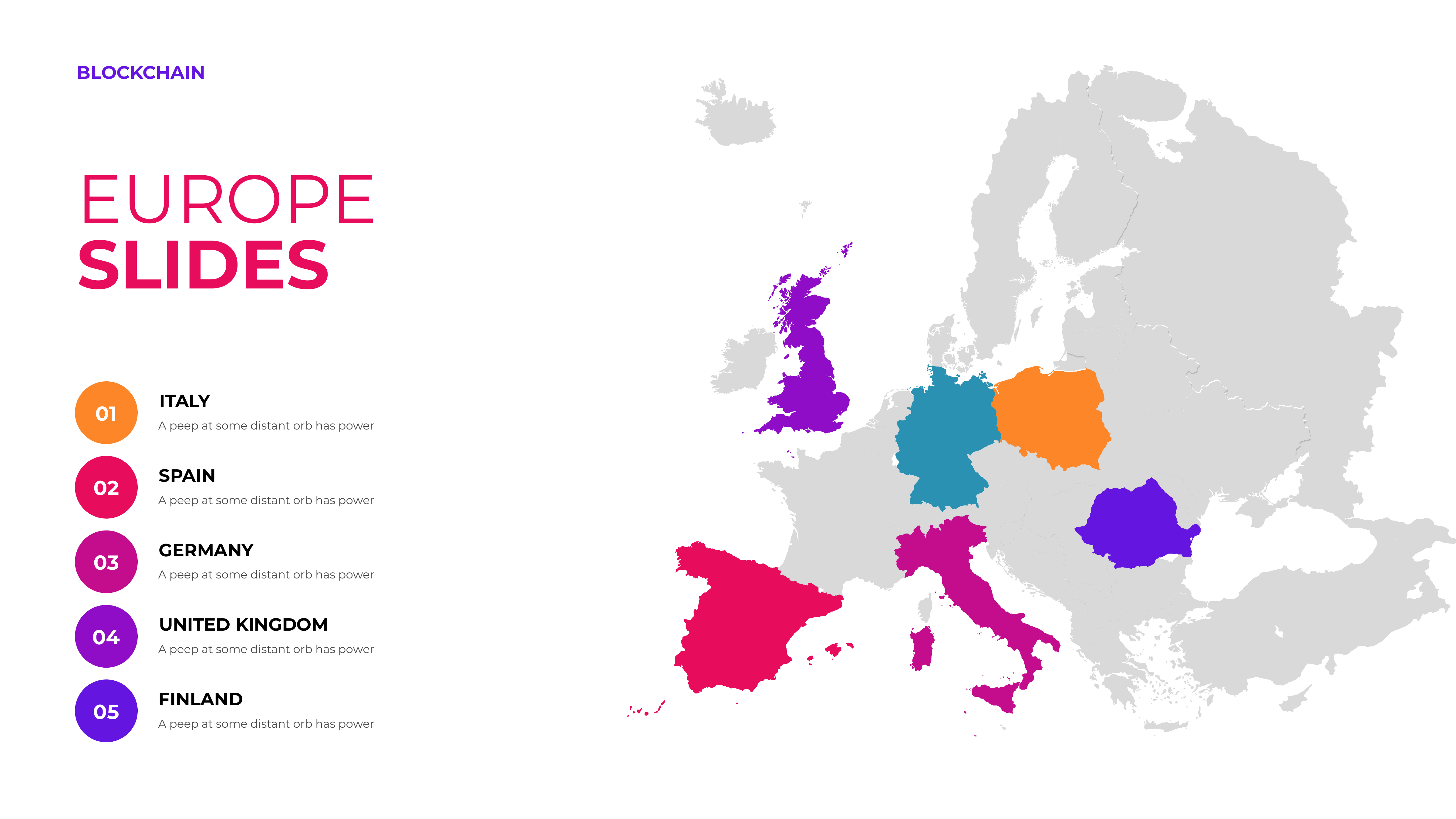

BLOCKCHAIN

# EUROPE SLIDES
01
ITALY
A peep at some distant orb has power
02
SPAIN
A peep at some distant orb has power
03
GERMANY
A peep at some distant orb has power
04
UNITED KINGDOM
A peep at some distant orb has power
05
FINLAND
A peep at some distant orb has power